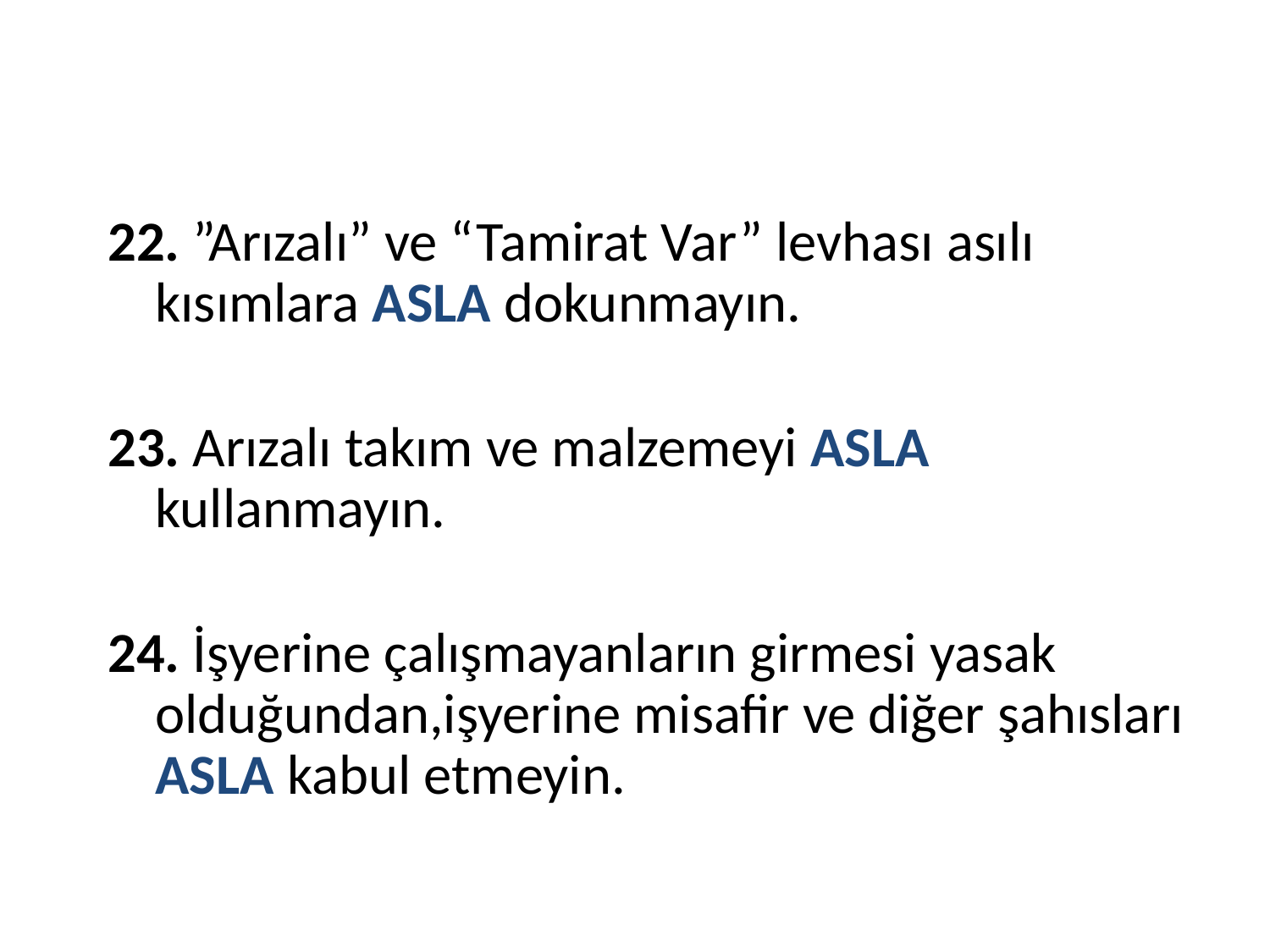

22. ”Arızalı” ve “Tamirat Var” levhası asılı kısımlara ASLA dokunmayın.

23. Arızalı takım ve malzemeyi ASLA kullanmayın.

24. İşyerine çalışmayanların girmesi yasak olduğundan,işyerine misafir ve diğer şahısları ASLA kabul etmeyin.